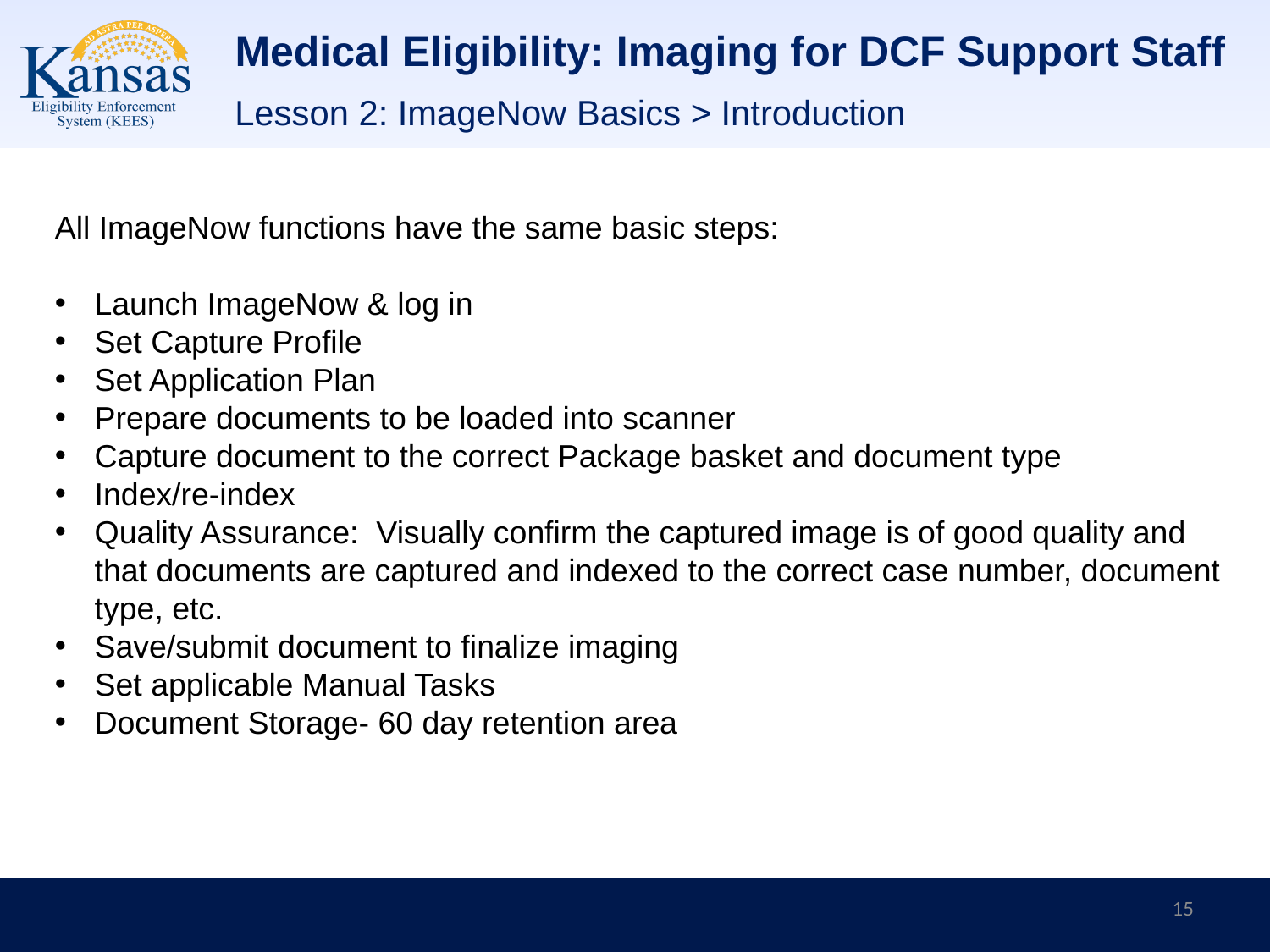

# Medical Eligibility: Imaging for DCF Support Staff
Lesson 2: ImageNow Basics > Introduction
All ImageNow functions have the same basic steps:

Launch ImageNow & log in
Set Capture Profile
Set Application Plan
Prepare documents to be loaded into scanner
Capture document to the correct Package basket and document type
Index/re-index
Quality Assurance:  Visually confirm the captured image is of good quality and that documents are captured and indexed to the correct case number, document type, etc.
Save/submit document to finalize imaging
Set applicable Manual Tasks
Document Storage- 60 day retention area
15